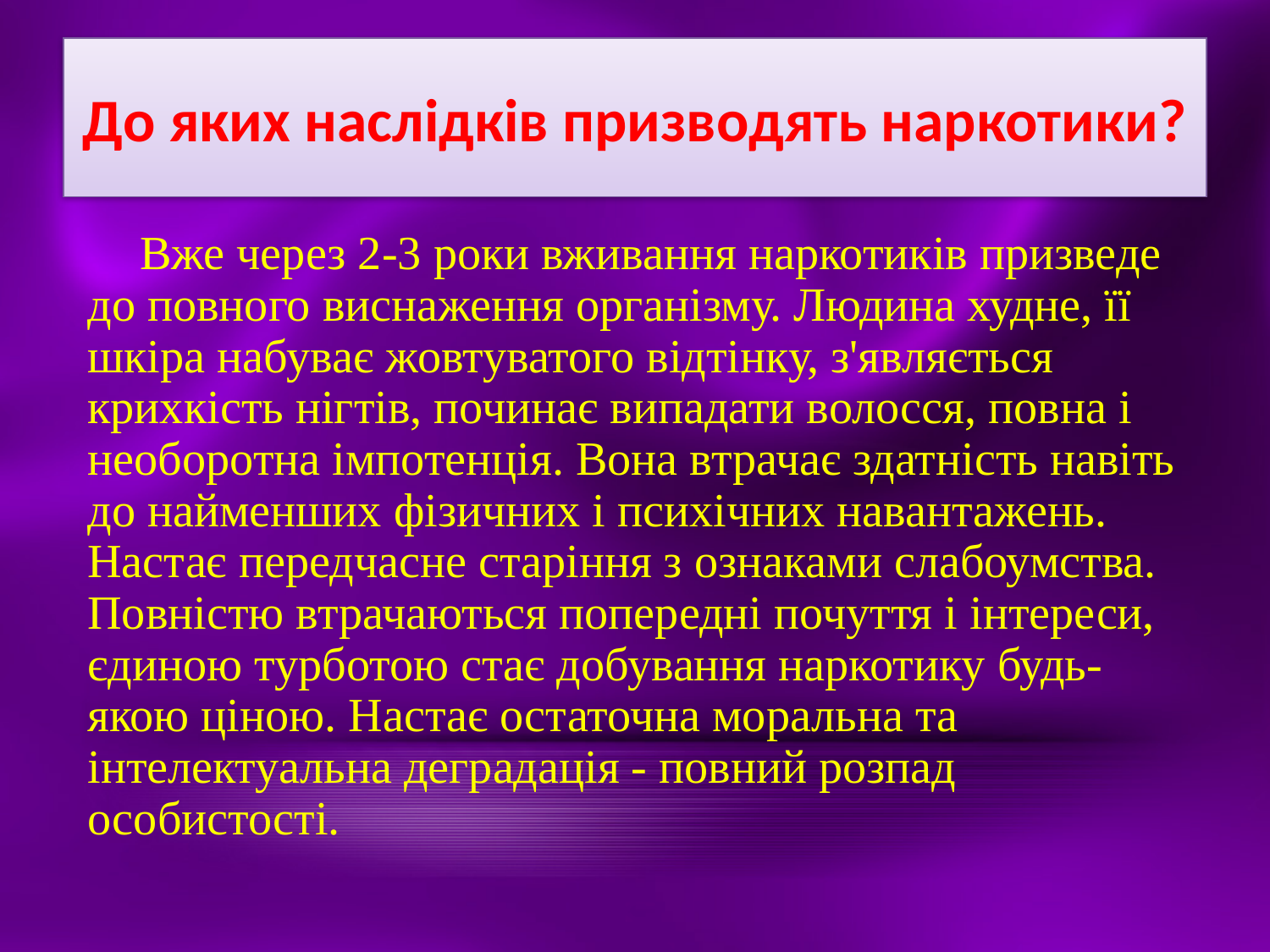

# До яких наслідків призводять наркотики?
Вже через 2-3 роки вживання наркотиків призведе до повного виснаження організму. Людина худне, її шкіра набуває жовтуватого відтінку, з'являється крихкість нігтів, починає випадати волосся, повна і необоротна імпотенція. Вона втрачає здатність навіть до найменших фізичних і психічних навантажень. Настає передчасне старіння з ознаками слабоумства.
Повністю втрачаються попередні почуття і інтереси, єдиною турботою стає добування наркотику будь-якою ціною. Настає остаточна моральна та інтелектуальна деградація - повний розпад особистості.